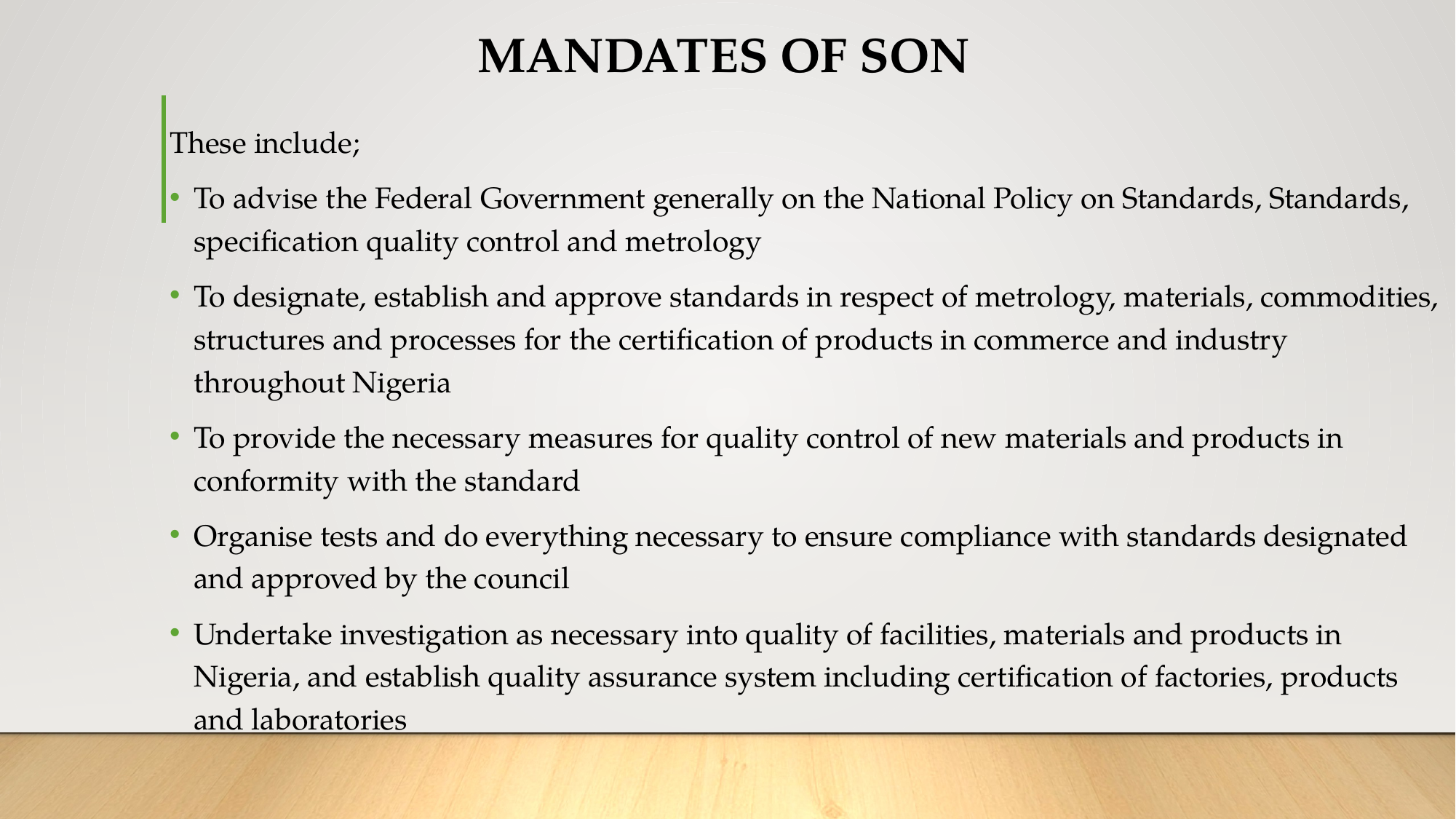

# MANDATES OF SON
These include;
To advise the Federal Government generally on the National Policy on Standards, Standards, specification quality control and metrology
To designate, establish and approve standards in respect of metrology, materials, commodities, structures and processes for the certification of products in commerce and industry throughout Nigeria
To provide the necessary measures for quality control of new materials and products in conformity with the standard
Organise tests and do everything necessary to ensure compliance with standards designated and approved by the council
Undertake investigation as necessary into quality of facilities, materials and products in Nigeria, and establish quality assurance system including certification of factories, products and laboratories